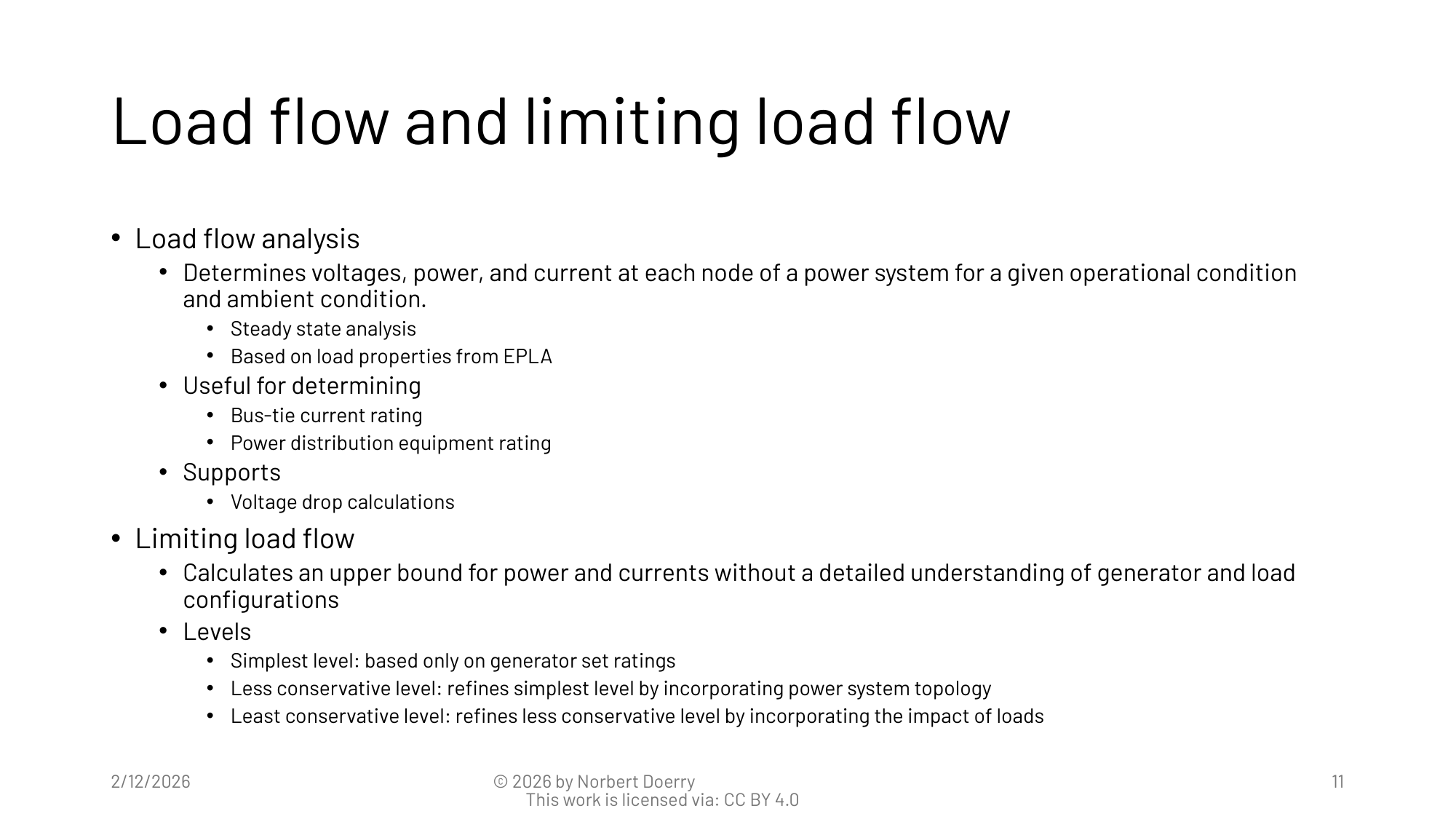

# Load flow and limiting load flow
Load flow analysis
Determines voltages, power, and current at each node of a power system for a given operational condition and ambient condition.
Steady state analysis
Based on load properties from EPLA
Useful for determining
Bus-tie current rating
Power distribution equipment rating
Supports
Voltage drop calculations
Limiting load flow
Calculates an upper bound for power and currents without a detailed understanding of generator and load configurations
Levels
Simplest level: based only on generator set ratings
Less conservative level: refines simplest level by incorporating power system topology
Least conservative level: refines less conservative level by incorporating the impact of loads

2/12/2026
© 2026 by Norbert Doerry                                                                                  This work is licensed via: CC BY 4.0
11